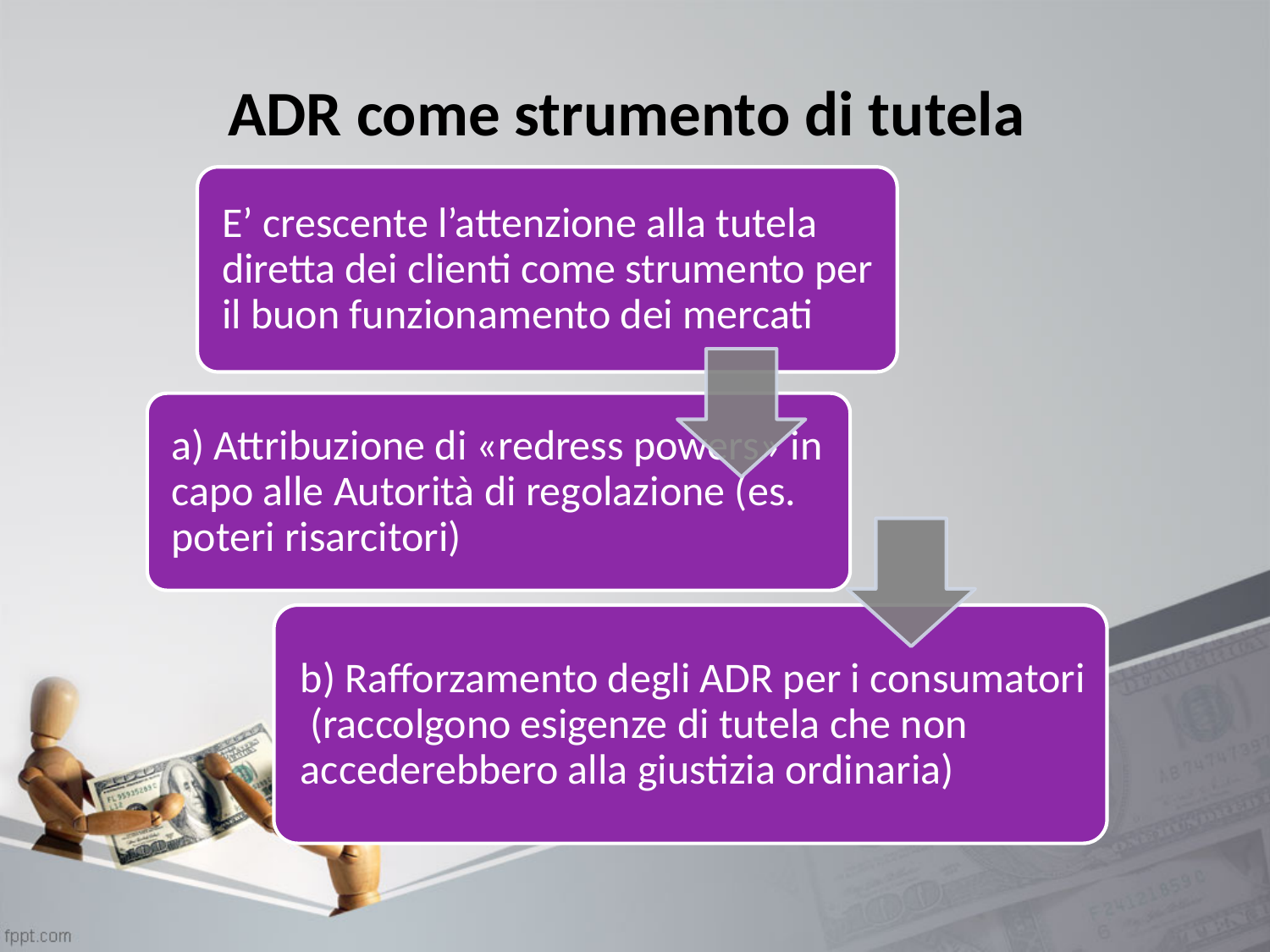

# ADR come strumento di tutela
E’ crescente l’attenzione alla tutela diretta dei clienti come strumento per il buon funzionamento dei mercati
a) Attribuzione di «redress powers» in capo alle Autorità di regolazione (es. poteri risarcitori)
b) Rafforzamento degli ADR per i consumatori  (raccolgono esigenze di tutela che non accederebbero alla giustizia ordinaria)